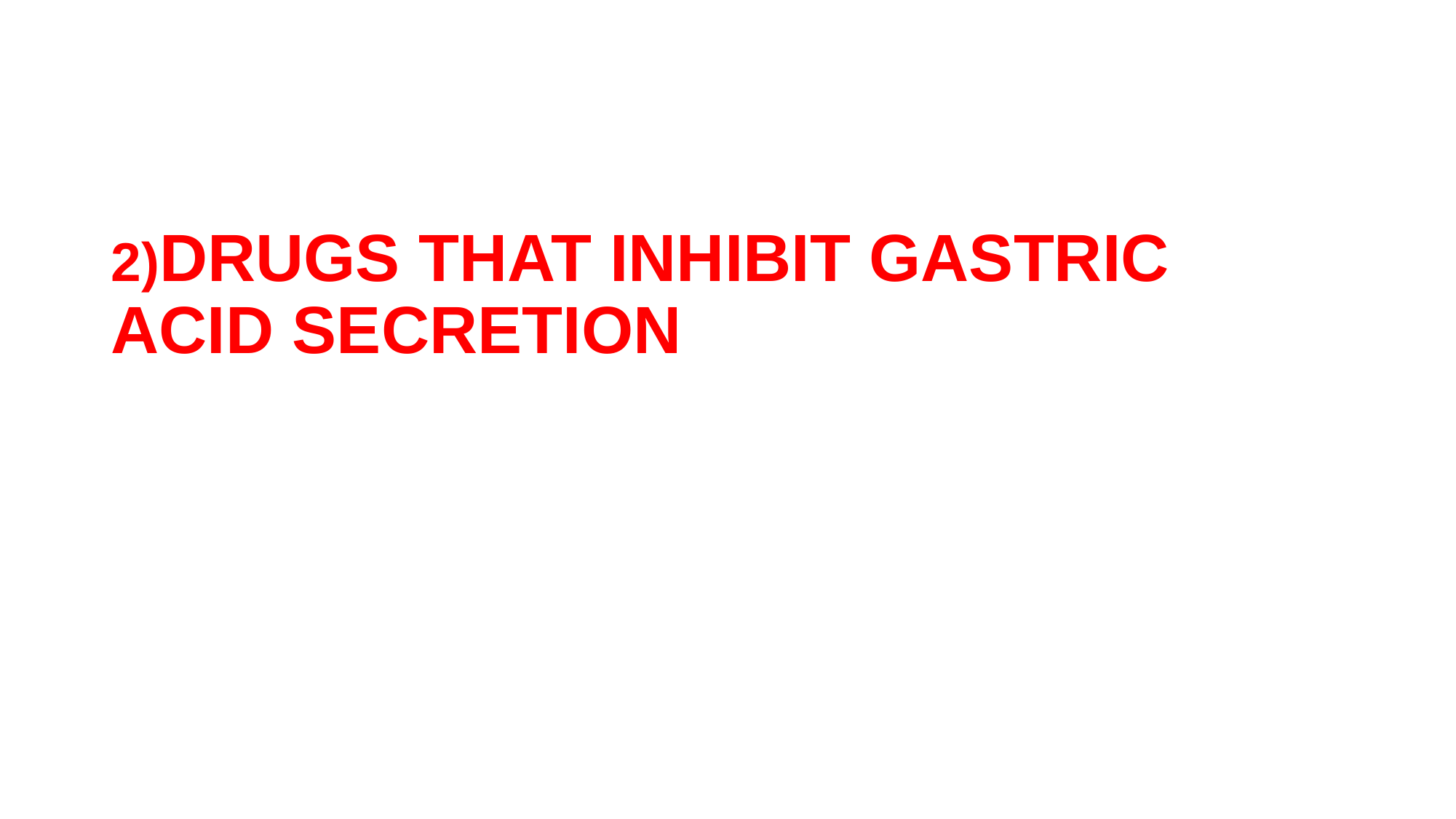

#
2)DRUGS THAT INHIBIT GASTRIC ACID SECRETION